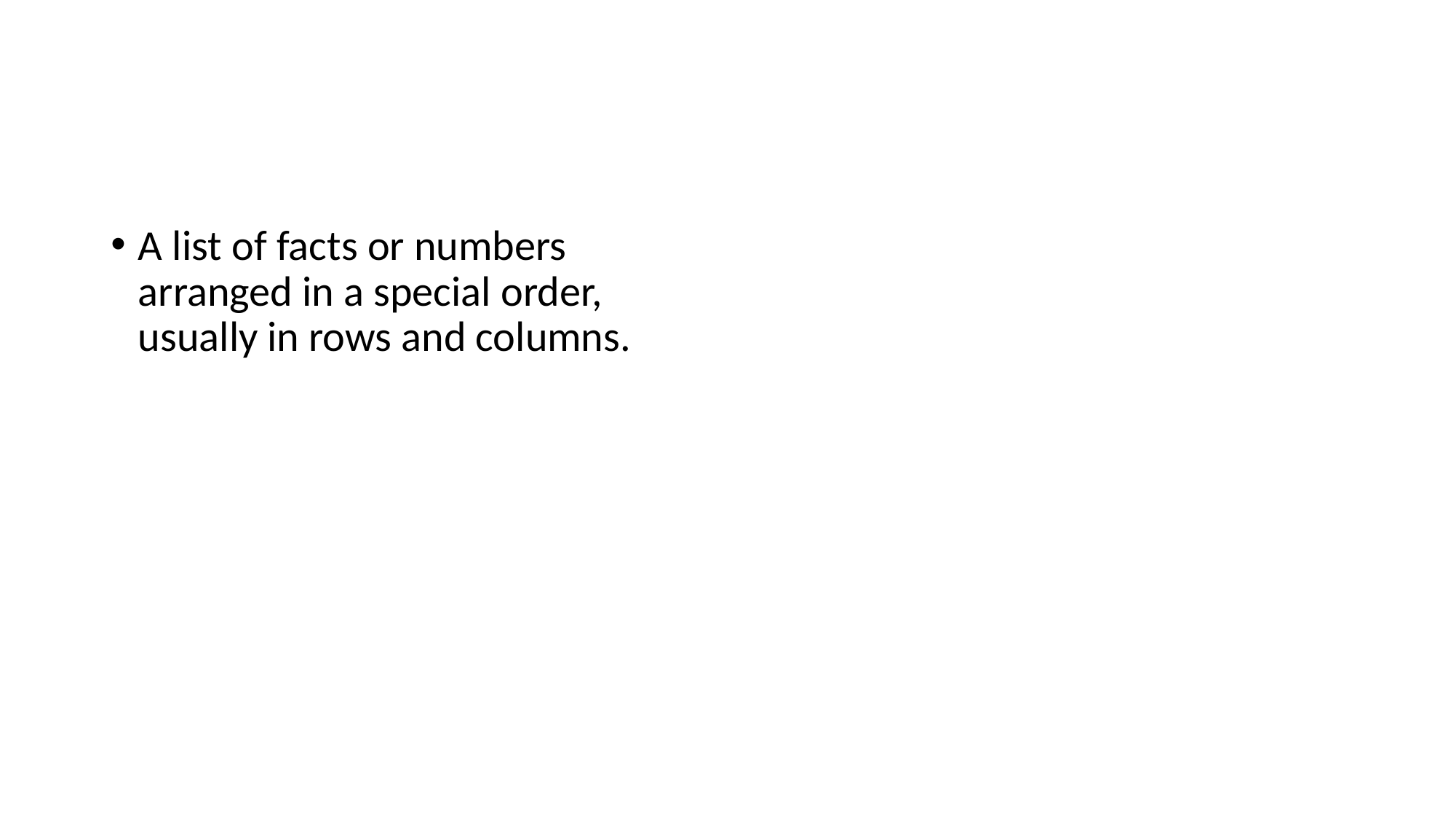

#
A list of facts or numbers arranged in a special order, usually in rows and columns.